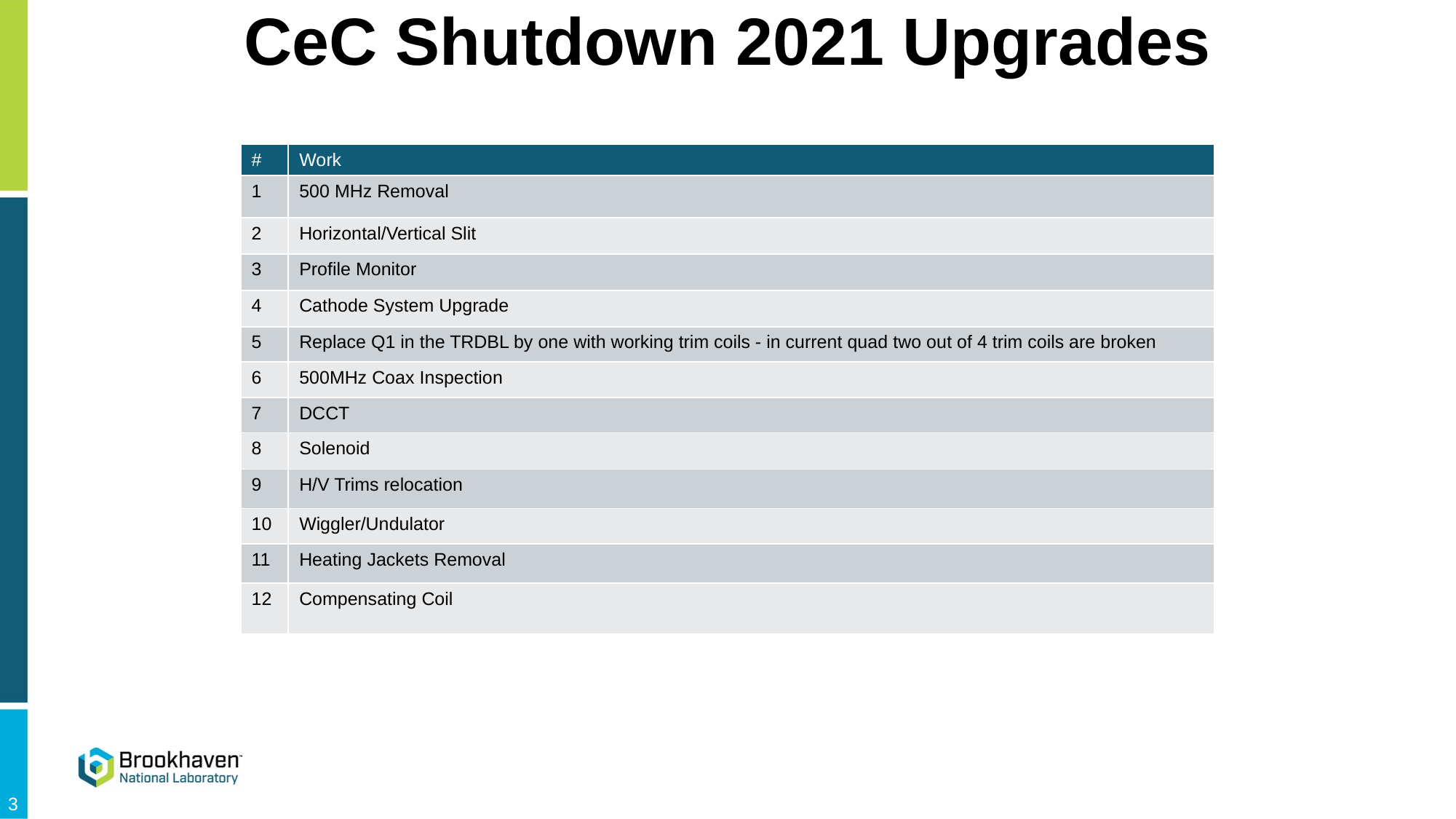

# CeC Shutdown 2021 Upgrades
| # | Work |
| --- | --- |
| 1 | 500 MHz Removal |
| 2 | Horizontal/Vertical Slit |
| 3 | Profile Monitor |
| 4 | Cathode System Upgrade |
| 5 | Replace Q1 in the TRDBL by one with working trim coils - in current quad two out of 4 trim coils are broken |
| 6 | 500MHz Coax Inspection |
| 7 | DCCT |
| 8 | Solenoid |
| 9 | H/V Trims relocation |
| 10 | Wiggler/Undulator |
| 11 | Heating Jackets Removal |
| 12 | Compensating Coil |
3